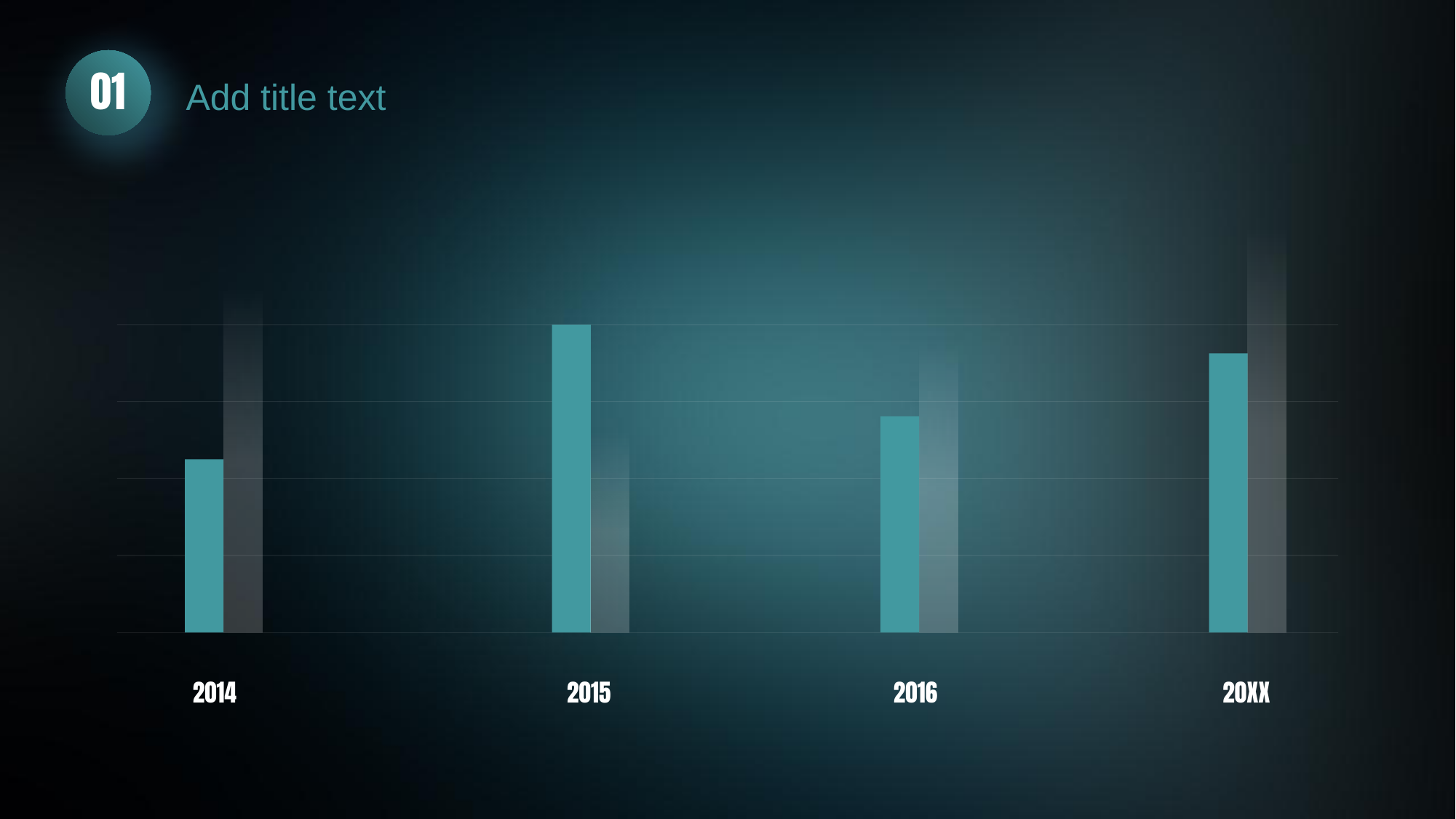

01
Add title text

2014
2015
2016
20XX